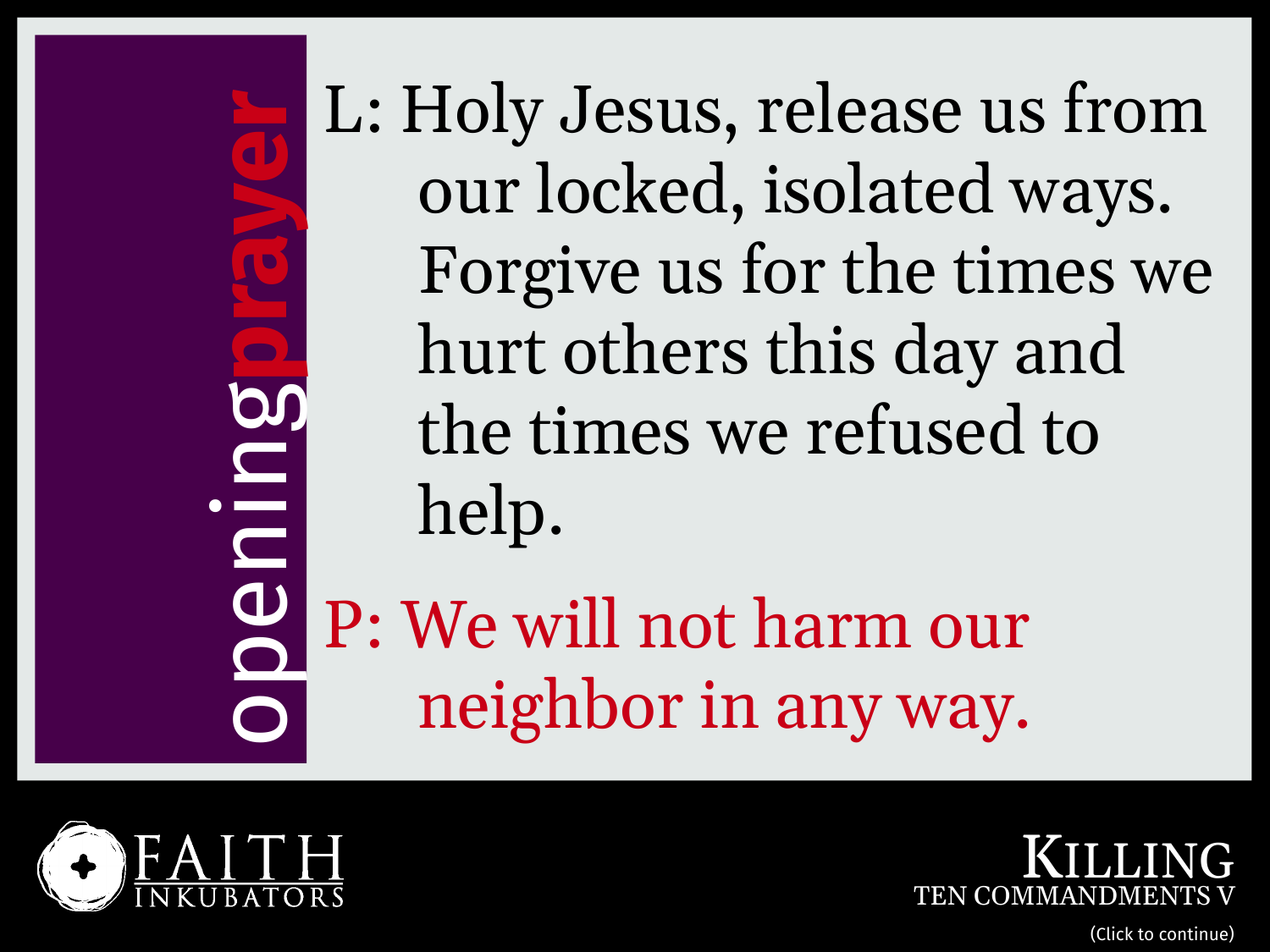

L: Holy Jesus, release us from our locked, isolated ways. Forgive us for the times we hurt others this day and the times we refused to help.
P: We will not harm our neighbor in any way.
openingprayer
(Click to continue)